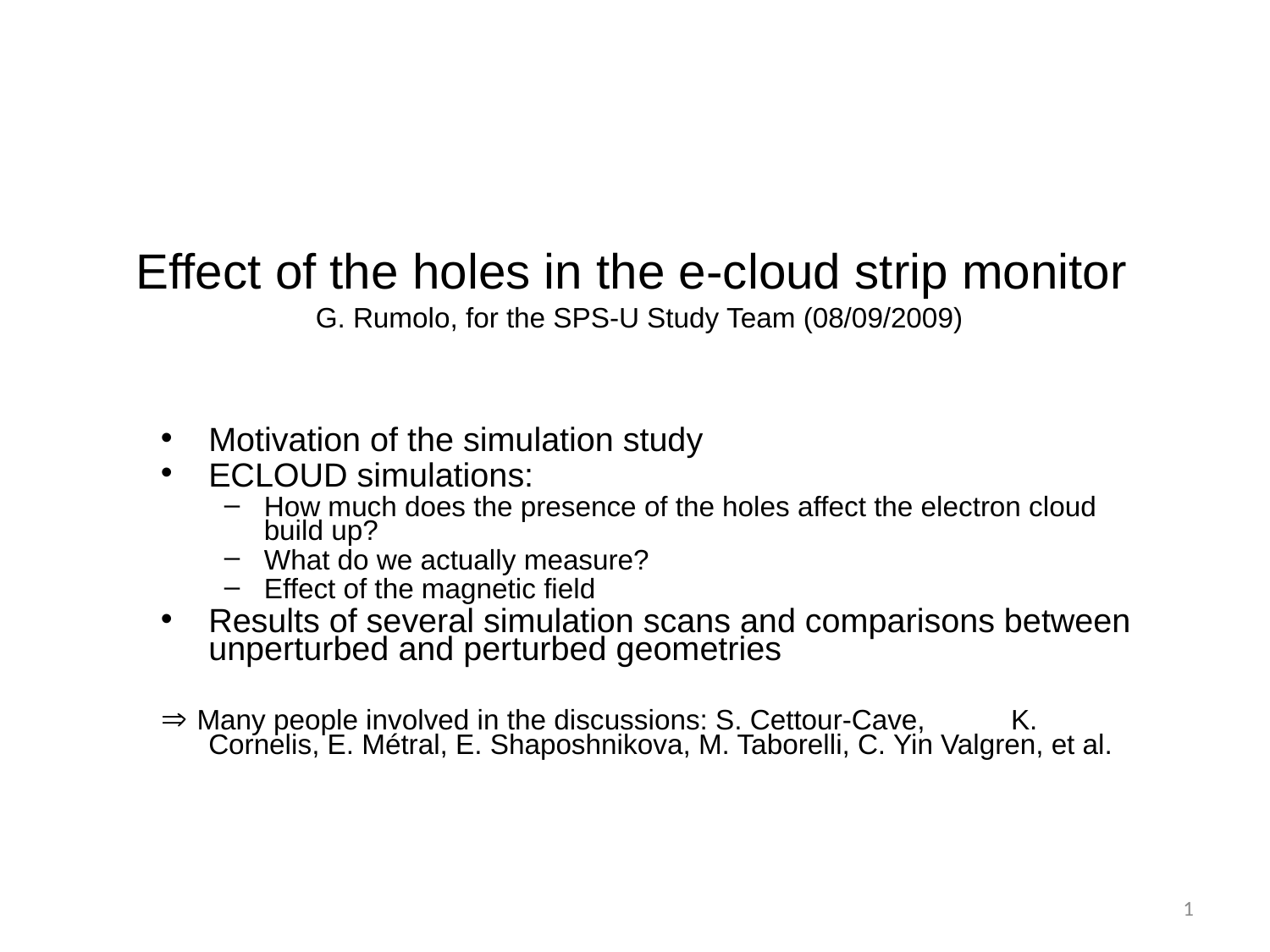

# Effect of the holes in the e-cloud strip monitor G. Rumolo, for the SPS-U Study Team (08/09/2009)
Motivation of the simulation study
ECLOUD simulations:
How much does the presence of the holes affect the electron cloud build up?
What do we actually measure?
Effect of the magnetic field
Results of several simulation scans and comparisons between unperturbed and perturbed geometries

⇒ Many people involved in the discussions: S. Cettour-Cave,           K. Cornelis, E. Métral, E. Shaposhnikova, M. Taborelli, C. Yin Valgren, et al.
1